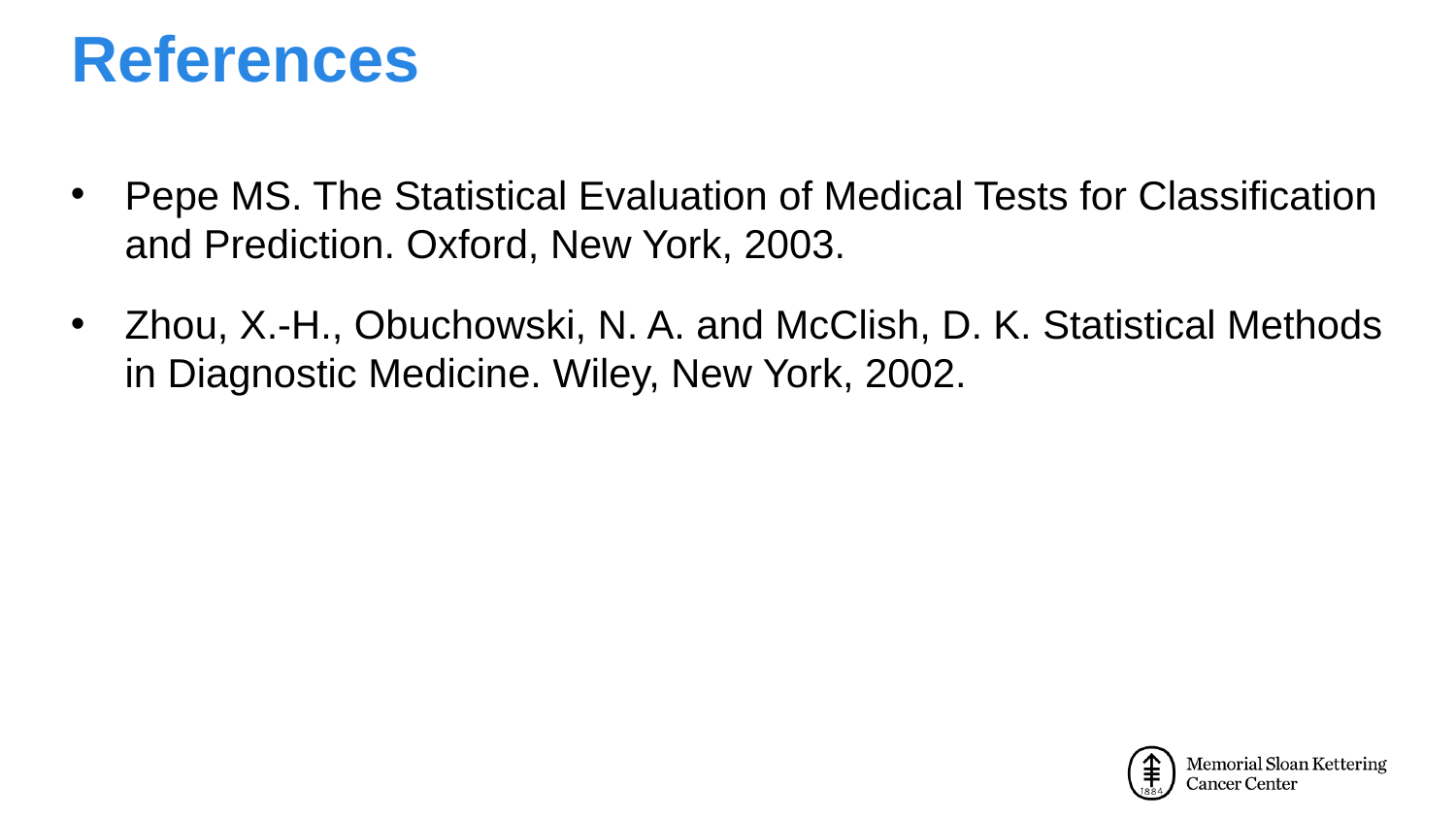

# References
Pepe MS. The Statistical Evaluation of Medical Tests for Classification and Prediction. Oxford, New York, 2003.
Zhou, X.-H., Obuchowski, N. A. and McClish, D. K. Statistical Methods in Diagnostic Medicine. Wiley, New York, 2002.